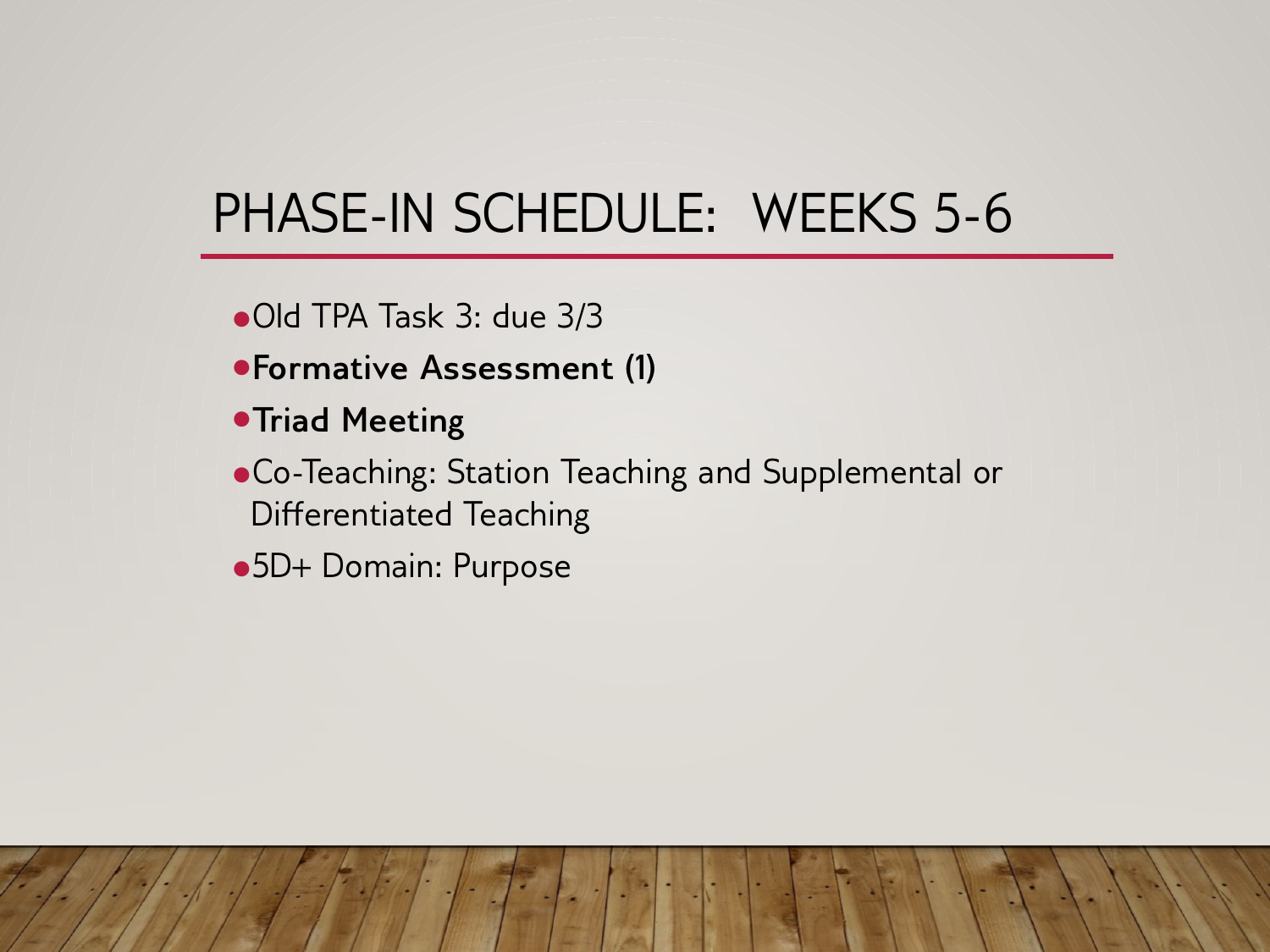

# Phase-In Schedule:  Weeks 5-6
Old TPA Task 3: due 3/3
Formative Assessment (1)
Triad Meeting
Co-Teaching: Station Teaching and Supplemental or Differentiated Teaching
5D+ Domain: Purpose